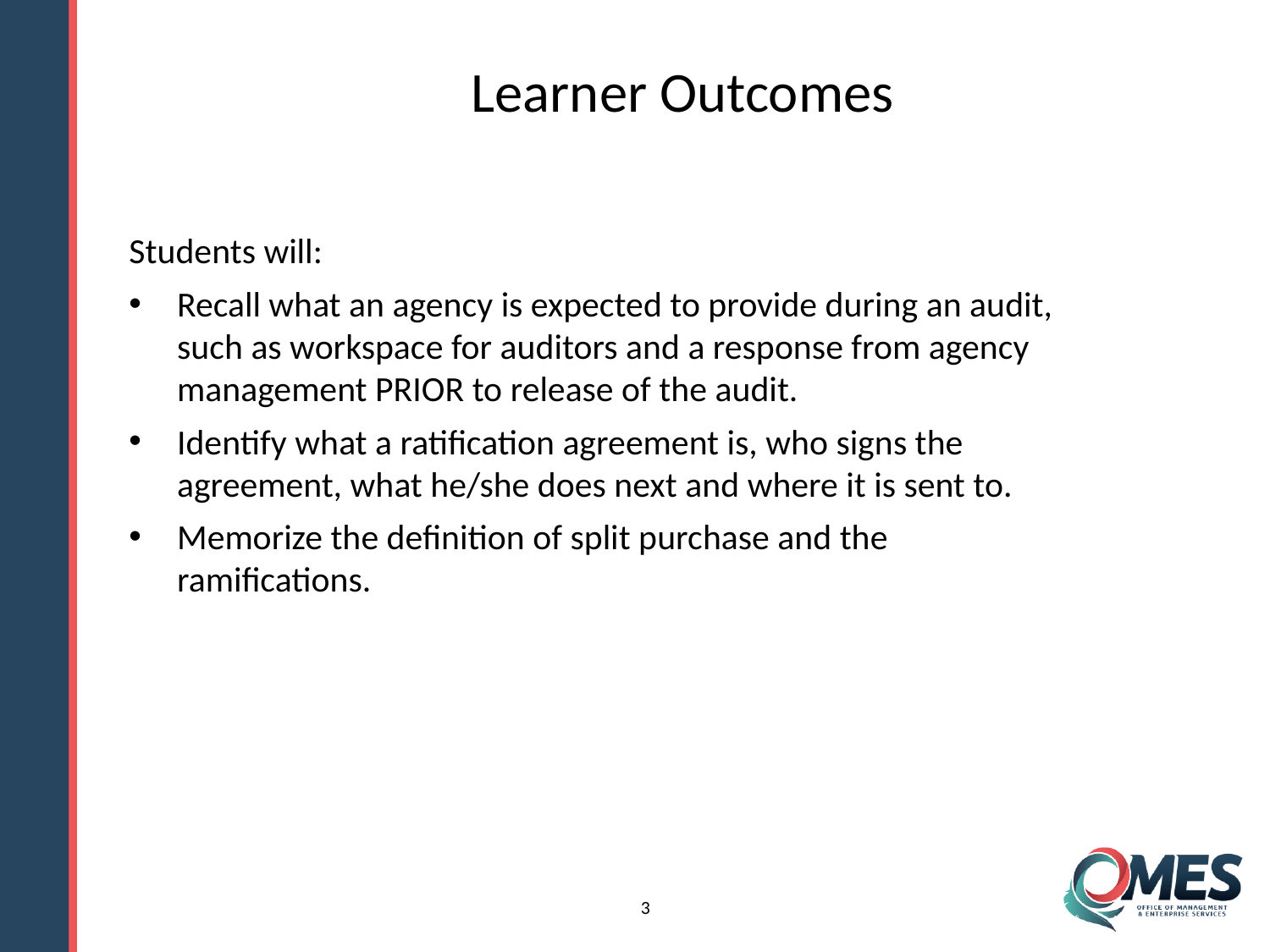

# Learner Outcomes
Students will:
Recall what an agency is expected to provide during an audit, such as workspace for auditors and a response from agency management PRIOR to release of the audit.
Identify what a ratification agreement is, who signs the agreement, what he/she does next and where it is sent to.
Memorize the definition of split purchase and the ramifications.

3
3